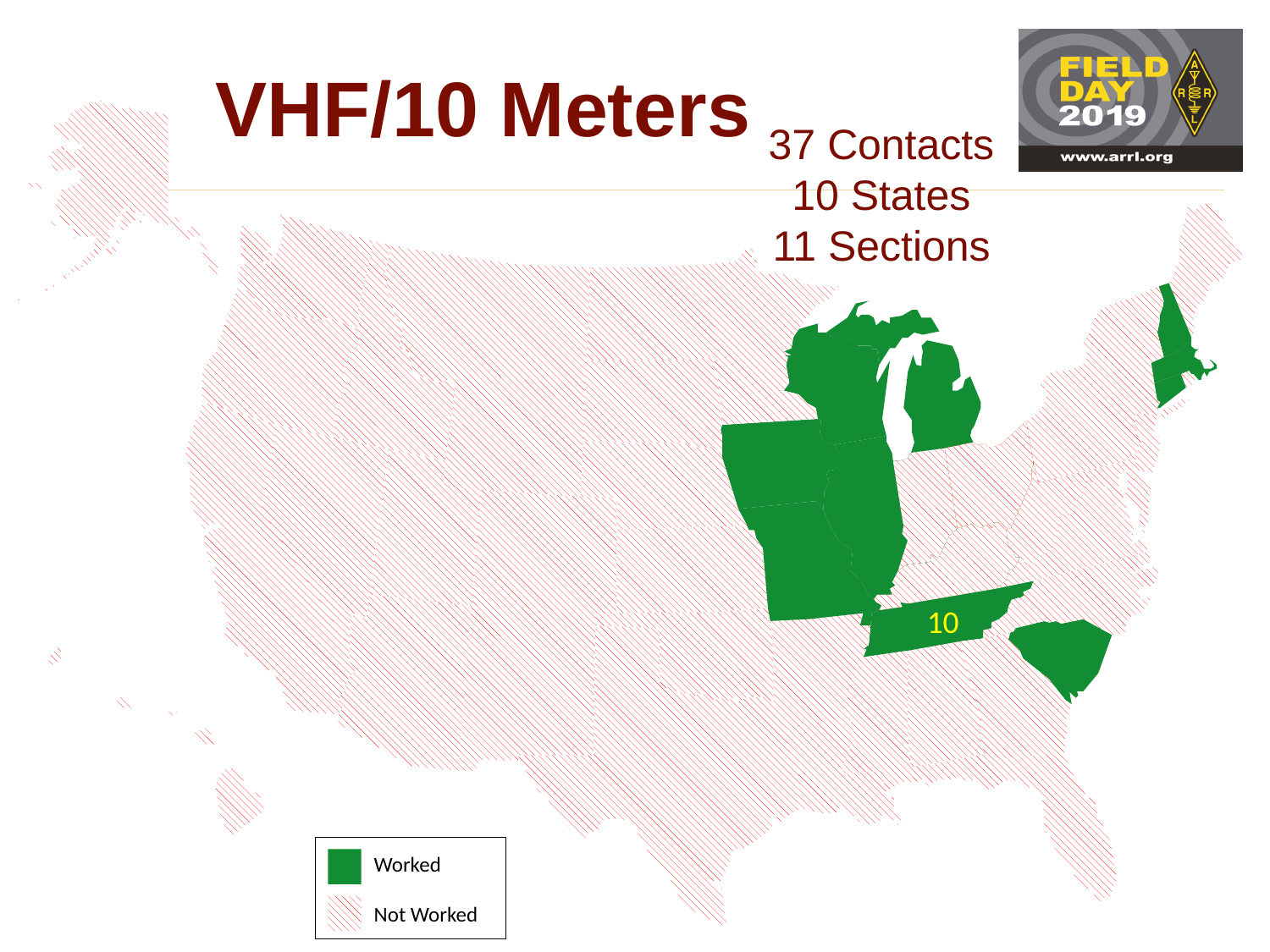

VHF/10 Meters

37 Contacts
10 States
11 Sections

10

Worked

Not Worked